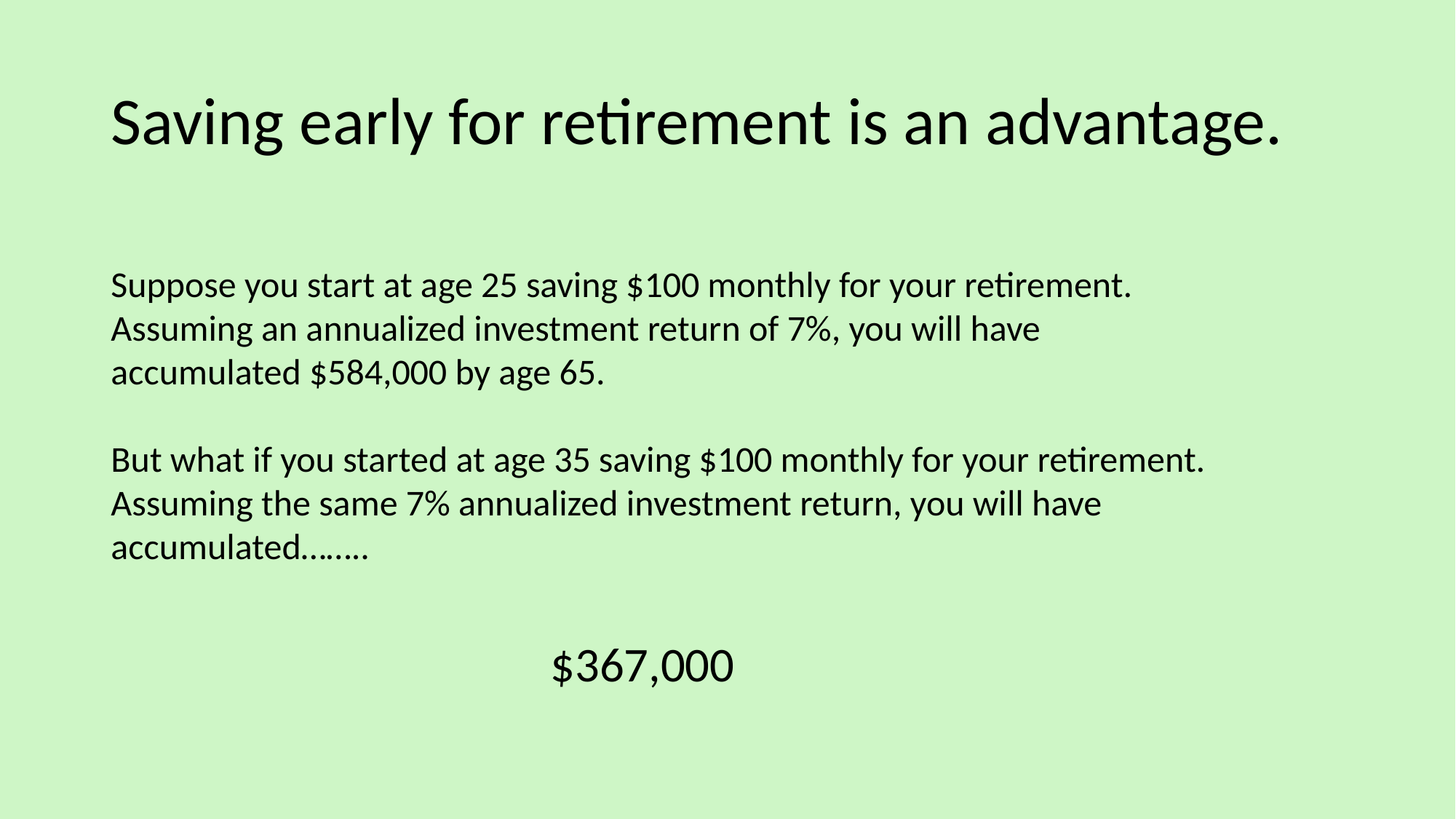

# Saving early for retirement is an advantage.
Suppose you start at age 25 saving $100 monthly for your retirement.  Assuming an annualized investment return of 7%, you will have accumulated $584,000 by age 65.

But what if you started at age 35 saving $100 monthly for your retirement.  Assuming the same 7% annualized investment return, you will have accumulated……..

$367,000